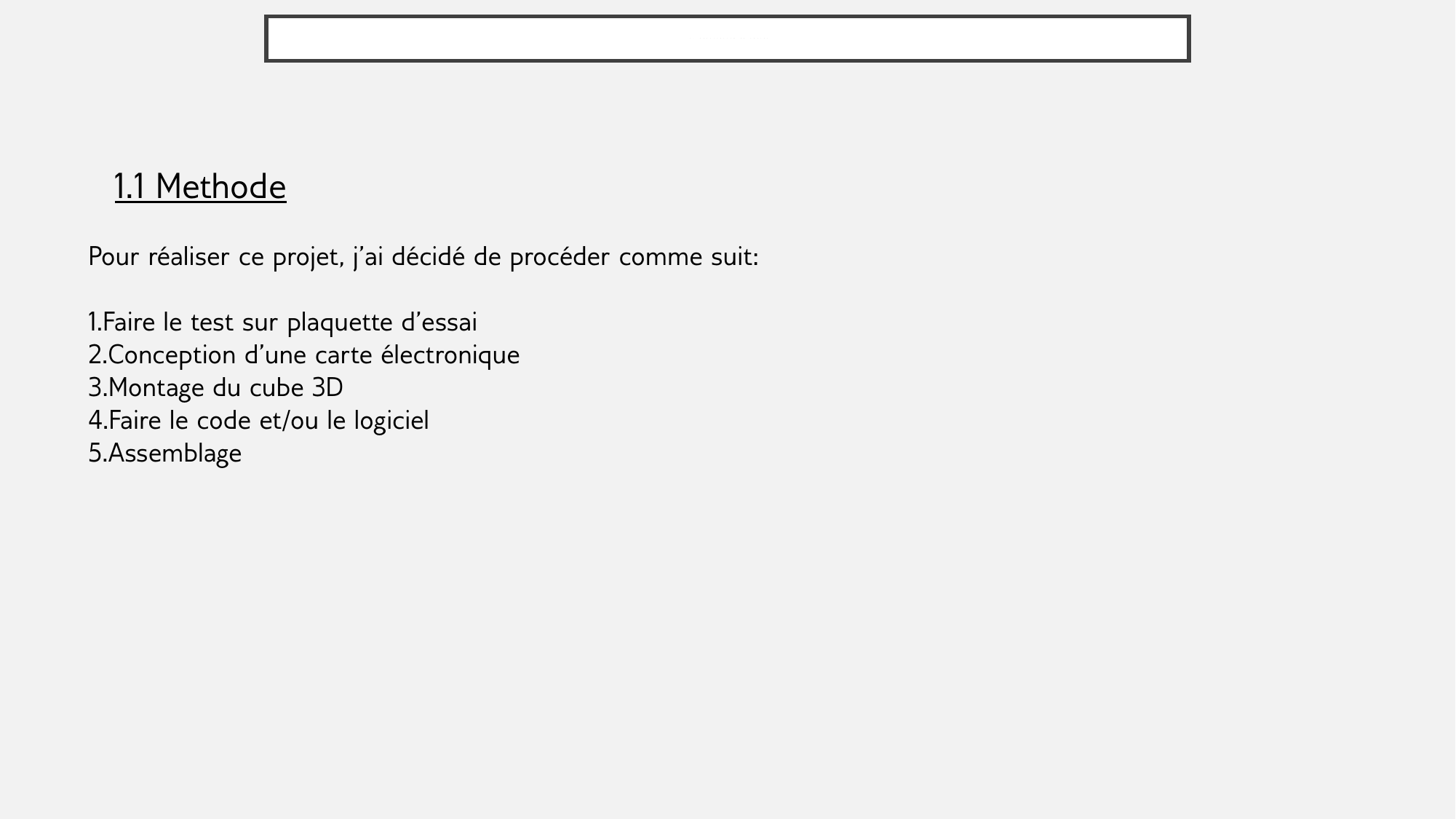

# I. EXPLICATION DU PROJET
1.1 Methode
Pour réaliser ce projet, j’ai décidé de procéder comme suit:

1.Faire le test sur plaquette d’essai
2.Conception d’une carte électronique
3.Montage du cube 3D
4.Faire le code et/ou le logiciel
5.Assemblage